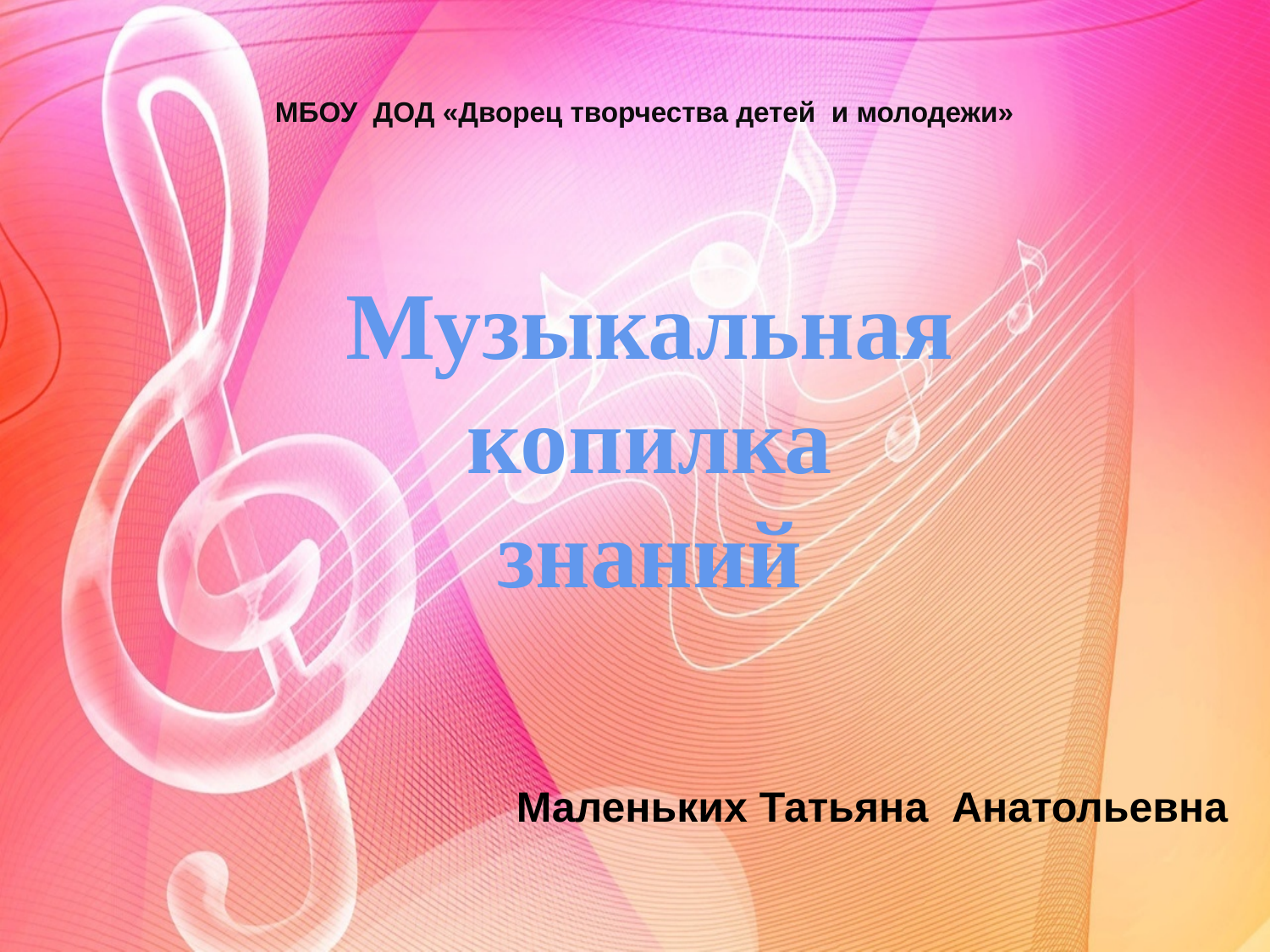

МБОУ  ДОД «Дворец творчества детей  и молодежи»
Музыкальная копилка
знаний
    Маленьких Татьяна  Анатольевна